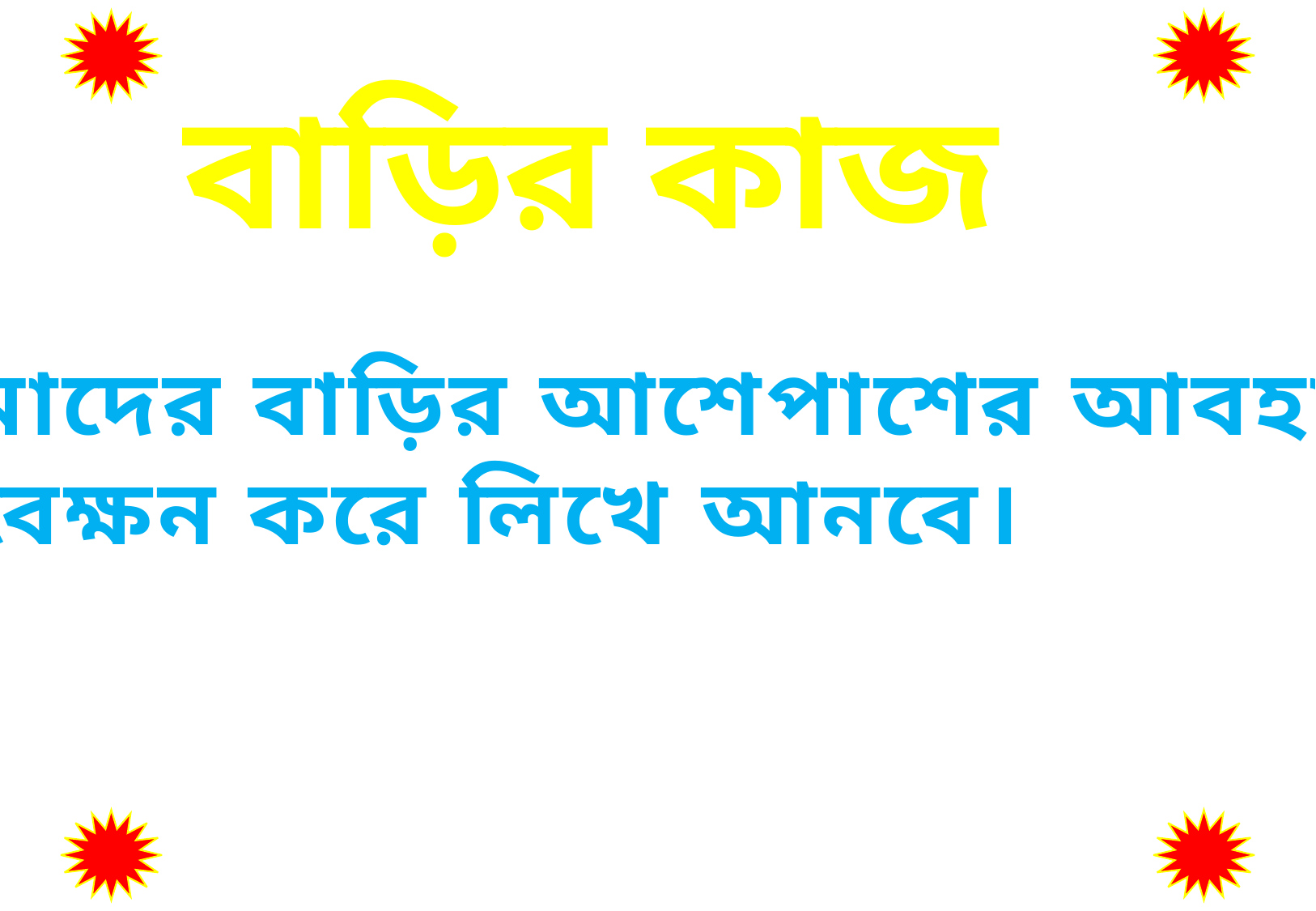

বাড়ির কাজ
তোমাদের বাড়ির আশেপাশের আবহাওয়া
পর্যবেক্ষন করে লিখে আনবে।